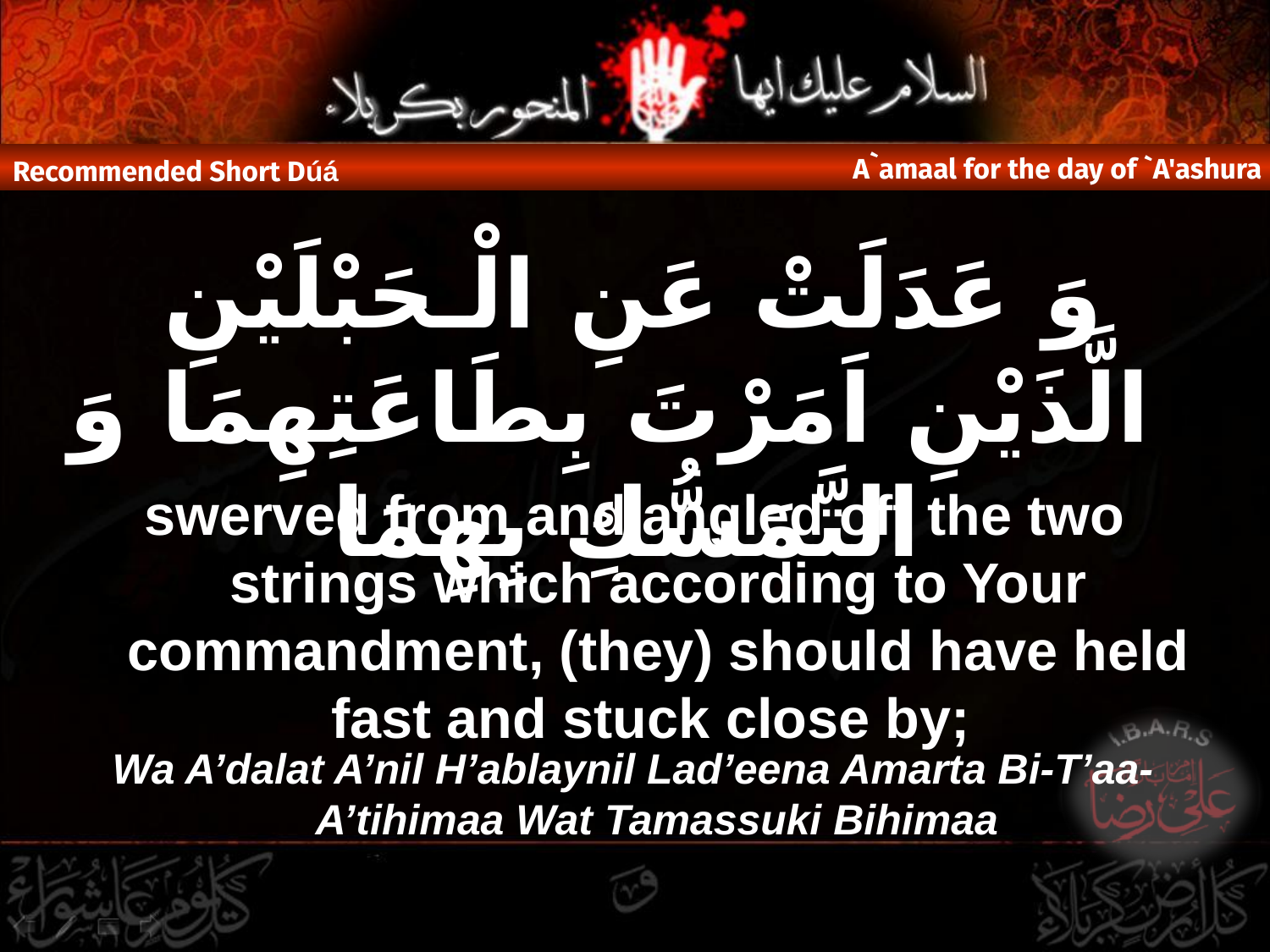

A`amaal for the day of `A'ashura
Recommended Short Dúá
وَ عَدَلَتْ عَنِ الْـحَبْلَيْنِ الَّذَيْنِ اَمَرْتَ بِطَاعَتِهِمَا وَ التَّمَسُّكِ بِهِمَا
swerved from and angled off the two strings which according to Your commandment, (they) should have held fast and stuck close by;
Wa A’dalat A’nil H’ablaynil Lad’eena Amarta Bi-T’aa-A’tihimaa Wat Tamassuki Bihimaa